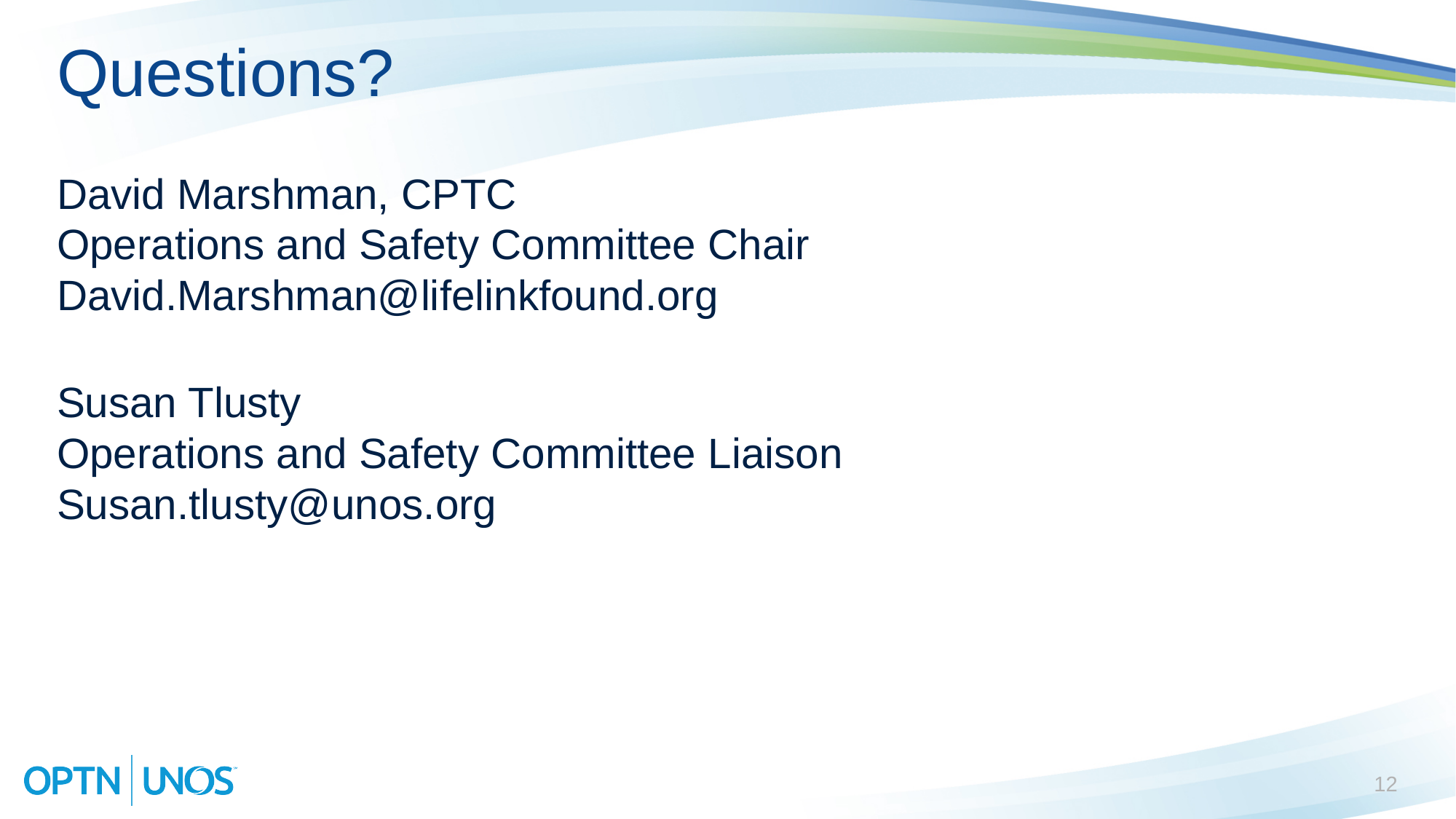

# Questions?
David Marshman, CPTC
Operations and Safety Committee Chair
David.Marshman@lifelinkfound.org

Susan Tlusty
Operations and Safety Committee Liaison
Susan.tlusty@unos.org

12